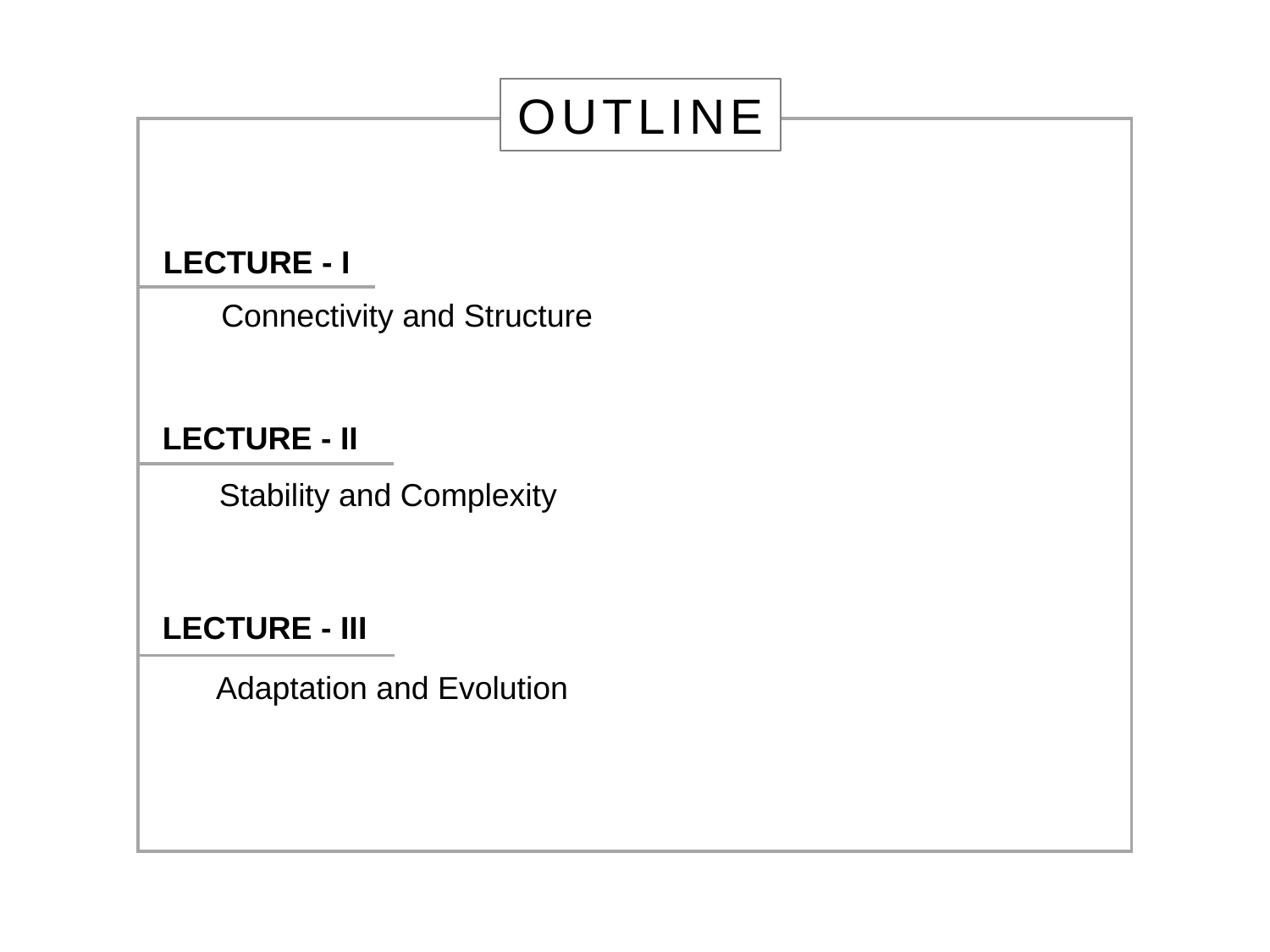

OUTLINE

LECTURE - I
Connectivity and Structure
LECTURE - II
Stability and Complexity
LECTURE - III
Adaptation and Evolution